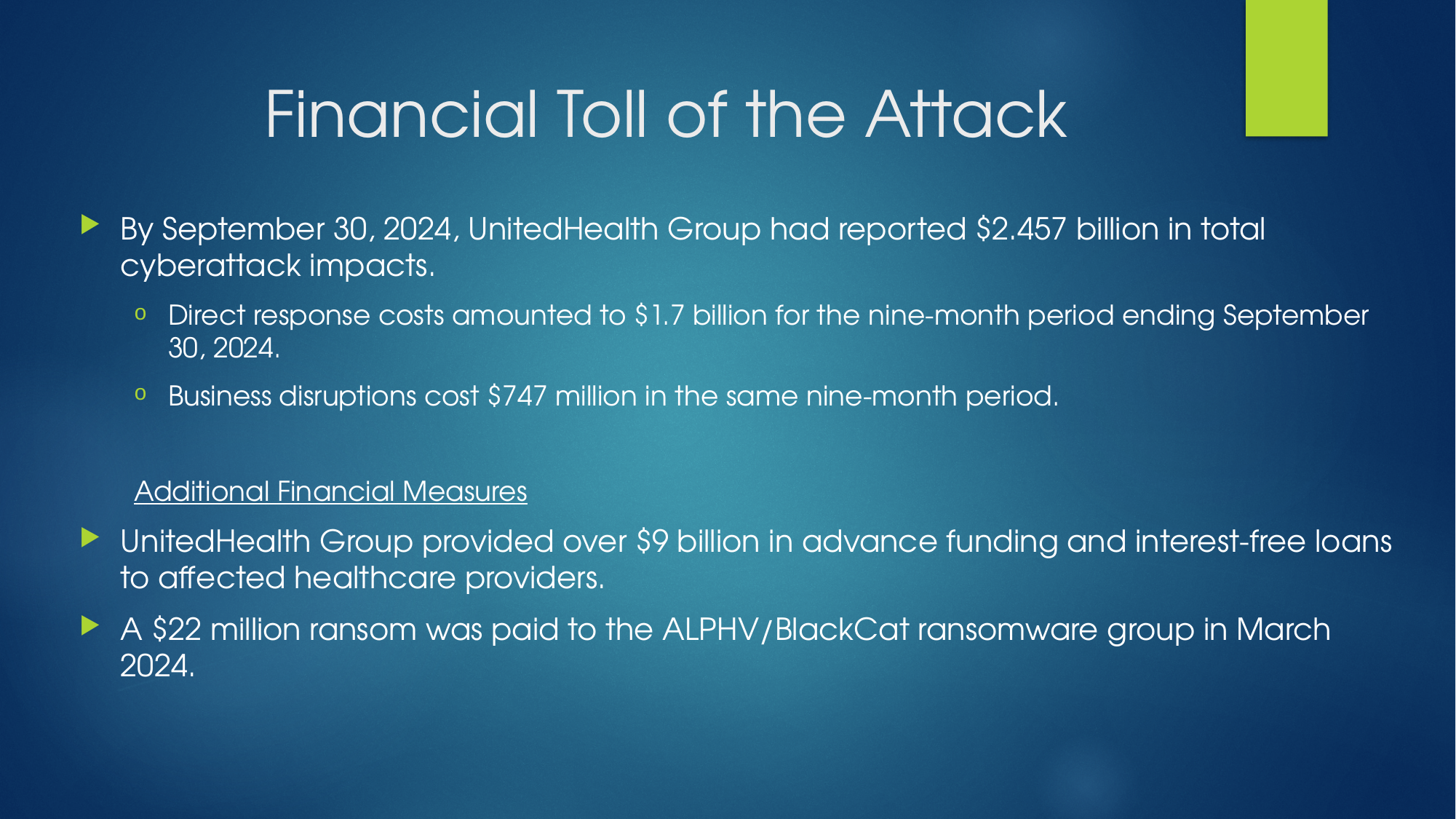

# Financial Toll of the Attack
By September 30, 2024, UnitedHealth Group had reported $2.457 billion in total cyberattack impacts.
Direct response costs amounted to $1.7 billion for the nine-month period ending September 30, 2024.
Business disruptions cost $747 million in the same nine-month period.

Additional Financial Measures
UnitedHealth Group provided over $9 billion in advance funding and interest-free loans to affected healthcare providers.
A $22 million ransom was paid to the ALPHV/BlackCat ransomware group in March 2024.